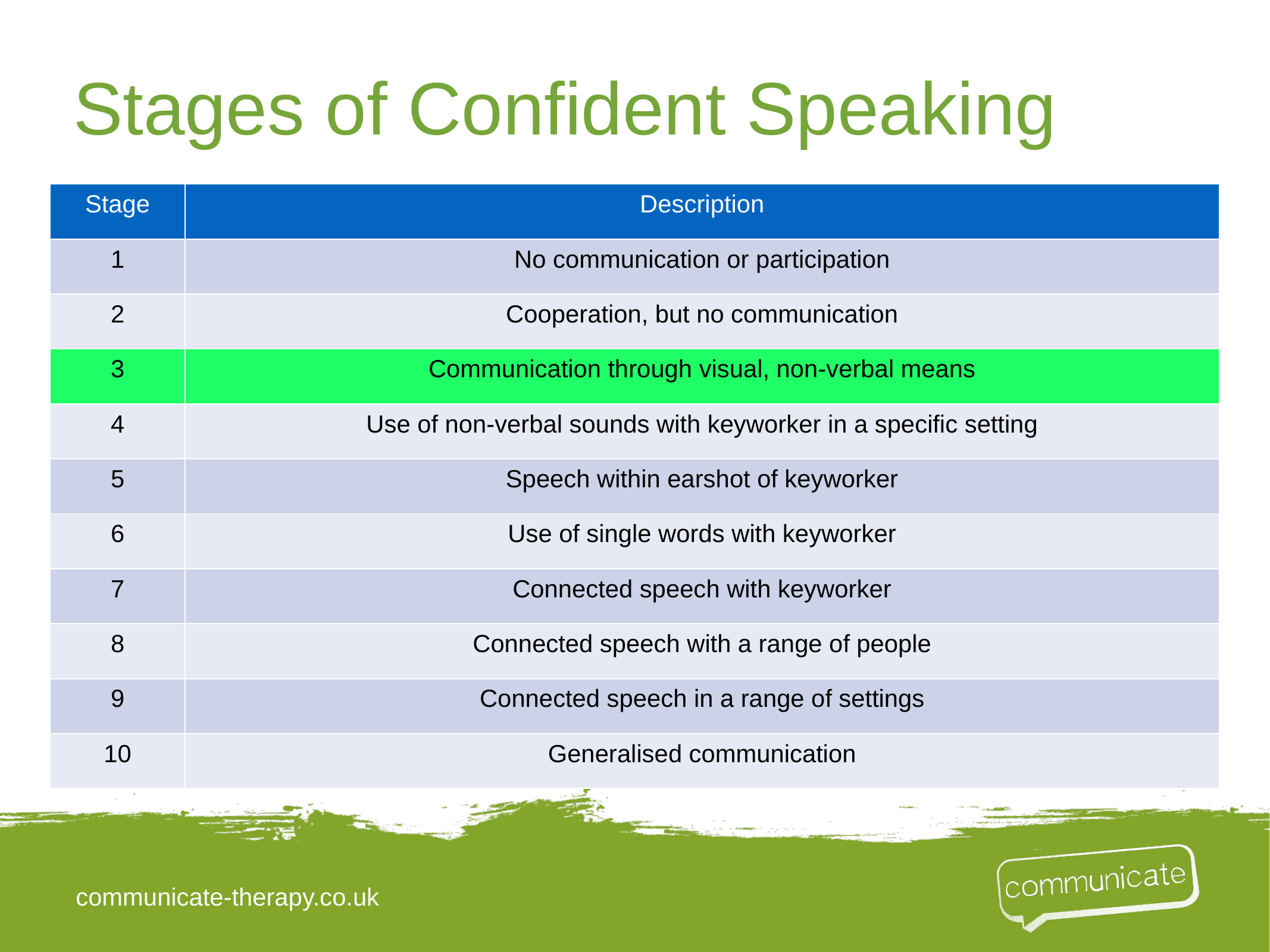

# Stages of Confident Speaking
| Stage | Description |
| --- | --- |
| 1 | No communication or participation |
| 2 | Cooperation, but no communication |
| 3 | Communication through visual, non-verbal means |
| 4 | Use of non-verbal sounds with keyworker in a specific setting |
| 5 | Speech within earshot of keyworker |
| 6 | Use of single words with keyworker |
| 7 | Connected speech with keyworker |
| 8 | Connected speech with a range of people |
| 9 | Connected speech in a range of settings |
| 10 | Generalised communication |